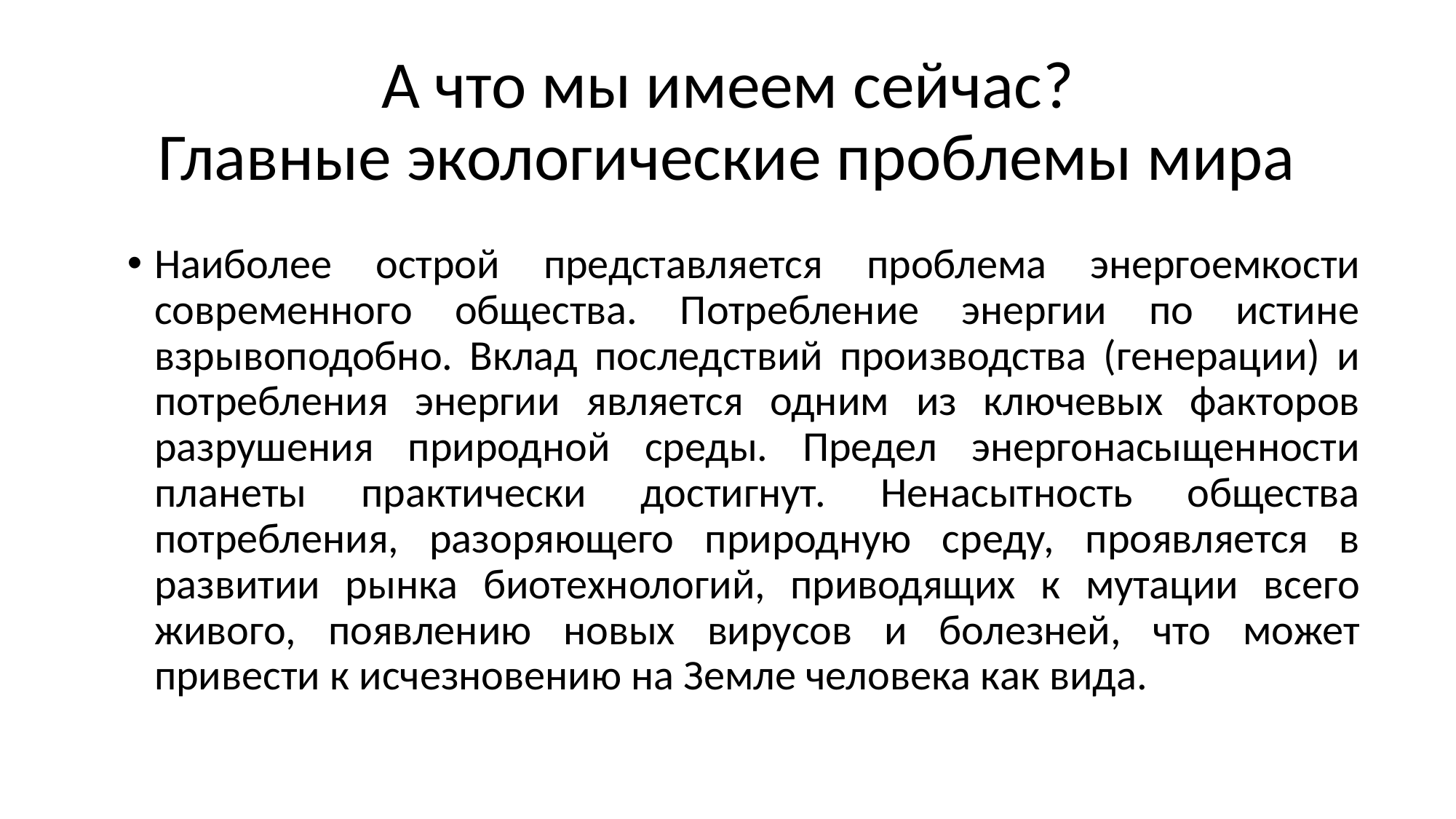

# А что мы имеем сейчас? Главные экологические проблемы мира
Наиболее острой представляется проблема энергоемкости современного общества. Потребление энергии по истине взрывоподобно. Вклад последствий производства (генерации) и потребления энергии является одним из ключевых факторов разрушения природной среды. Предел энергонасыщенности планеты практически достигнут. Ненасытность общества потребления, разоряющего природную среду, проявляется в развитии рынка биотехнологий, приводящих к мутации всего живого, появлению новых вирусов и болезней, что может привести к исчезновению на Земле человека как вида.